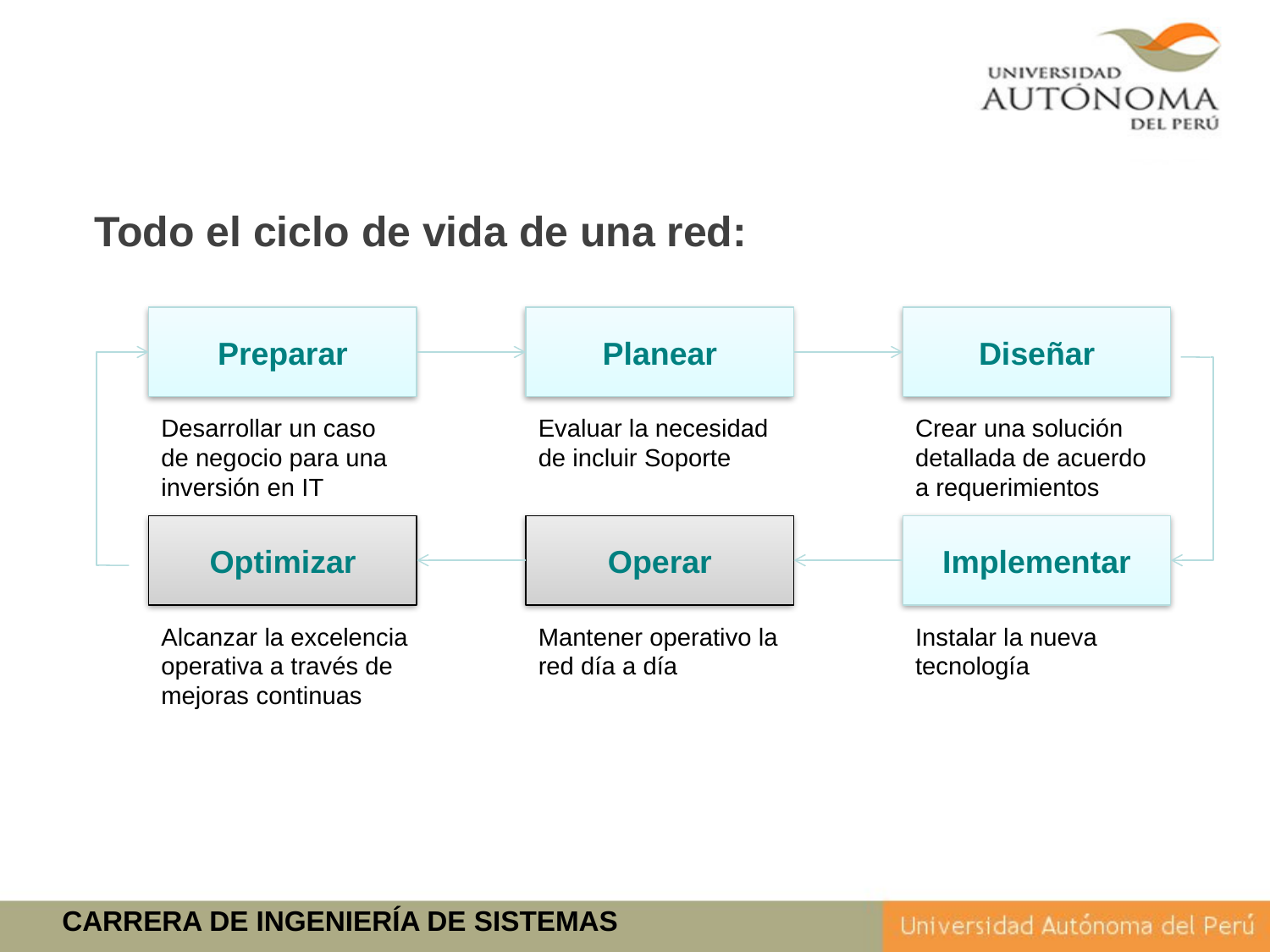

Todo el ciclo de vida de una red:
Preparar
Planear
Diseñar
Desarrollar un caso de negocio para una inversión en IT
Evaluar la necesidad de incluir Soporte
Crear una solución detallada de acuerdo a requerimientos
Optimizar
Operar
Implementar
Alcanzar la excelencia operativa a través de mejoras continuas
Mantener operativo la red día a día
Instalar la nueva tecnología